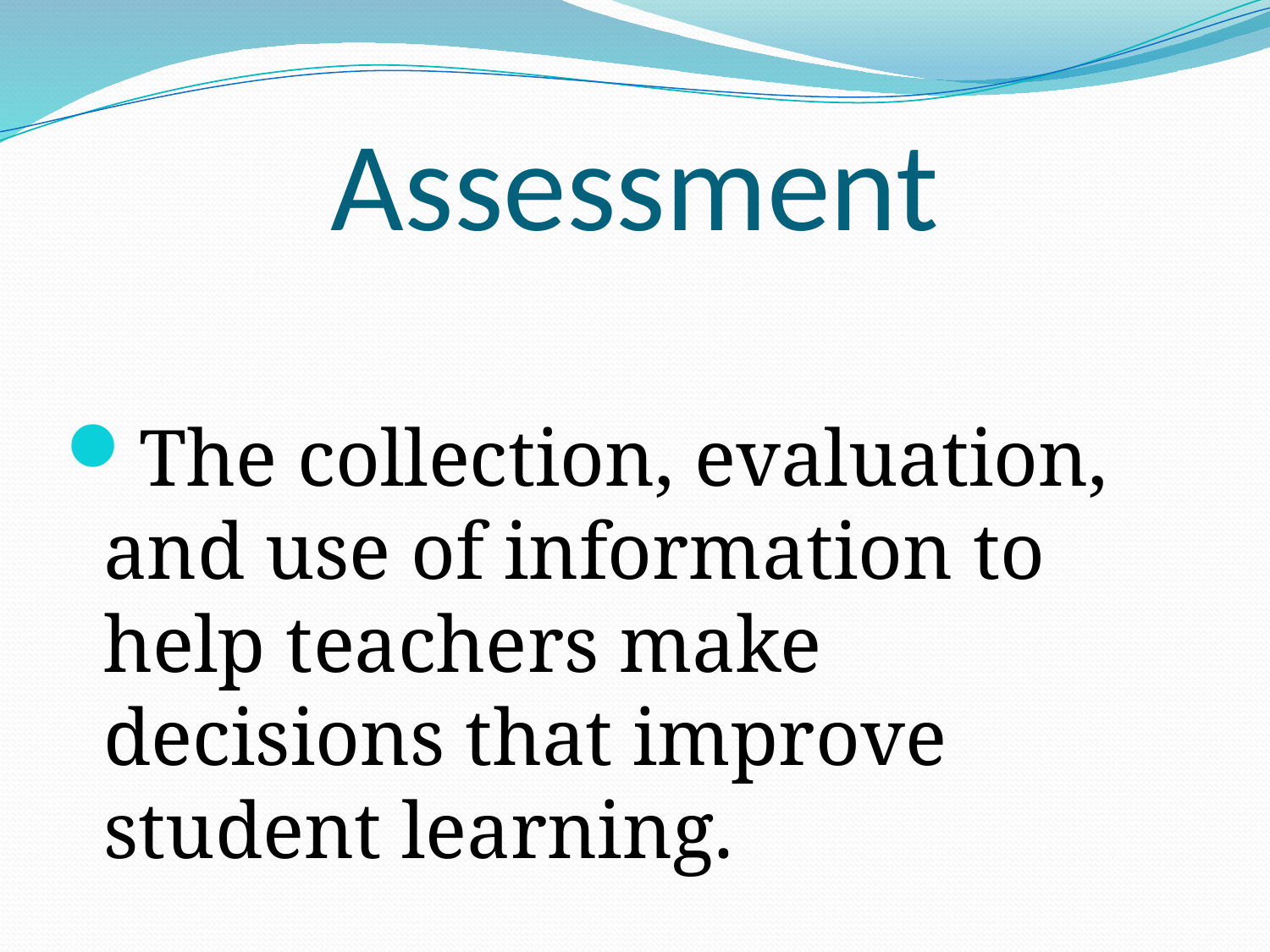

# Assessment
The collection, evaluation, and use of information to help teachers make decisions that improve student learning.